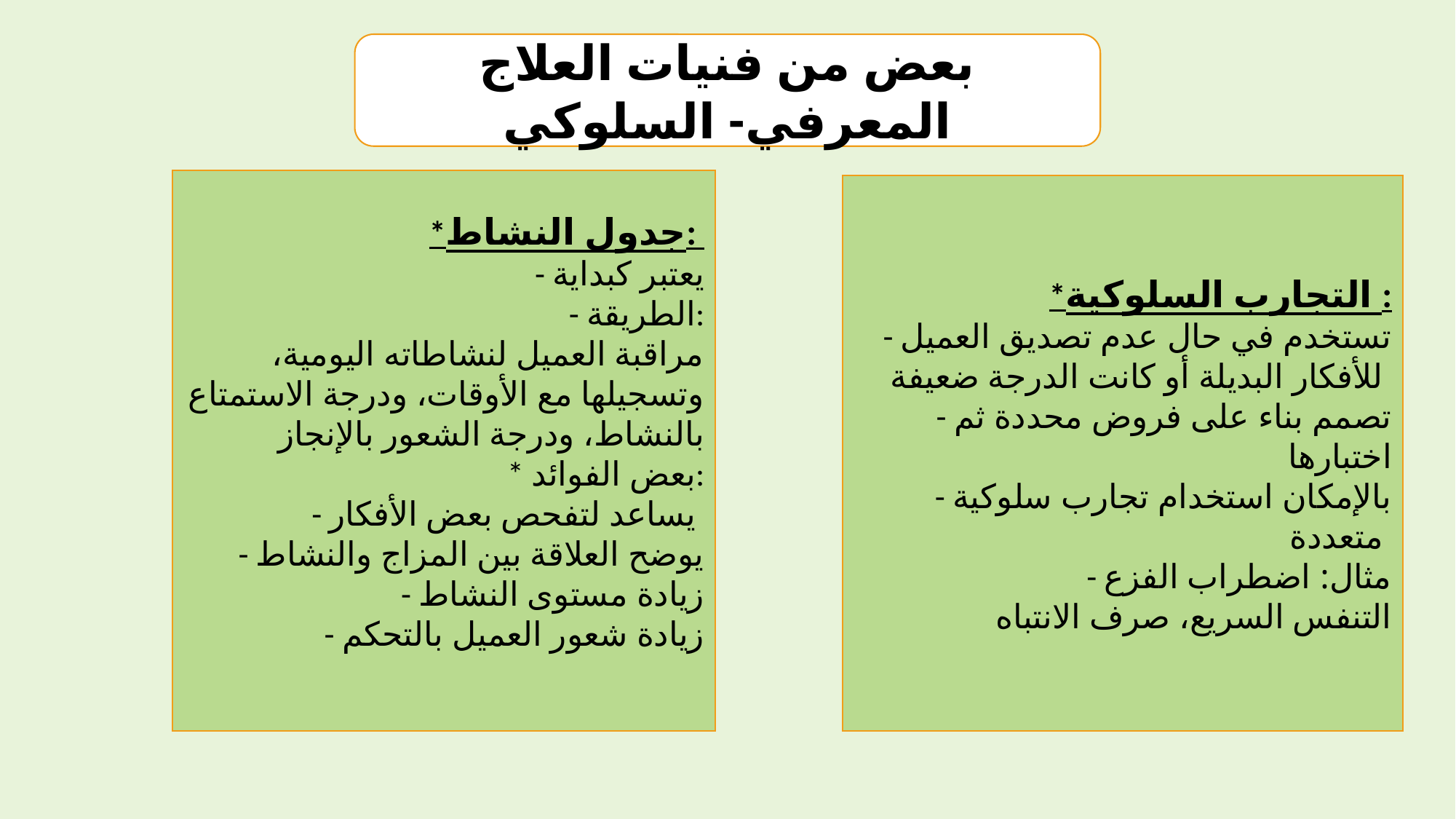

بعض من فنيات العلاج المعرفي- السلوكي

*جدول النشاط:
- يعتبر كبداية
- الطريقة:
مراقبة العميل لنشاطاته اليومية، وتسجيلها مع الأوقات، ودرجة الاستمتاع بالنشاط، ودرجة الشعور بالإنجاز
* بعض الفوائد:
- يساعد لتفحص بعض الأفكار
- يوضح العلاقة بين المزاج والنشاط
- زيادة مستوى النشاط
- زيادة شعور العميل بالتحكم

*التجارب السلوكية :
- تستخدم في حال عدم تصديق العميل للأفكار البديلة أو كانت الدرجة ضعيفة
- تصمم بناء على فروض محددة ثم اختبارها
- بالإمكان استخدام تجارب سلوكية متعددة
- مثال: اضطراب الفزع
 التنفس السريع، صرف الانتباه